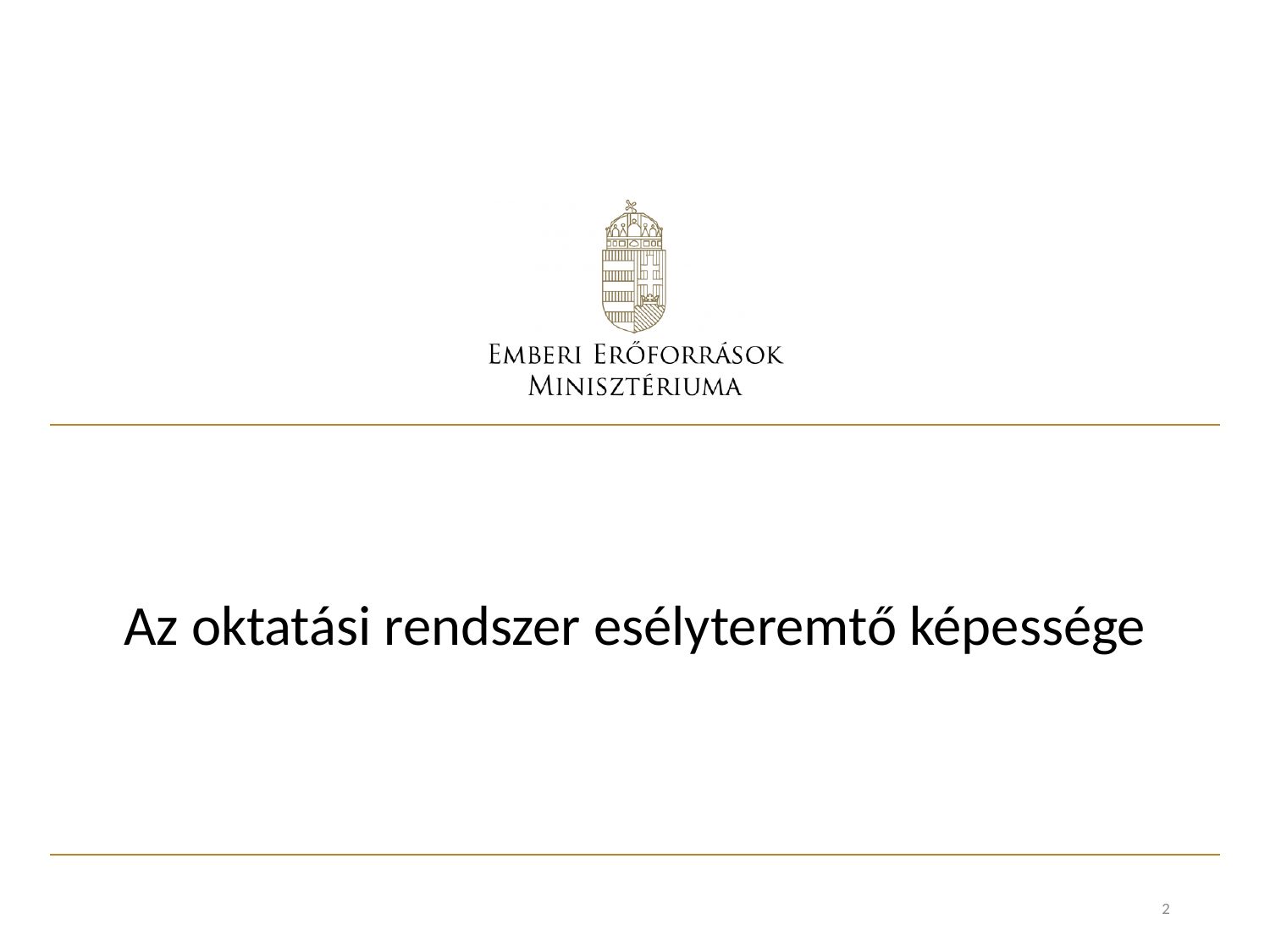

#
Az oktatási rendszer esélyteremtő képessége
2